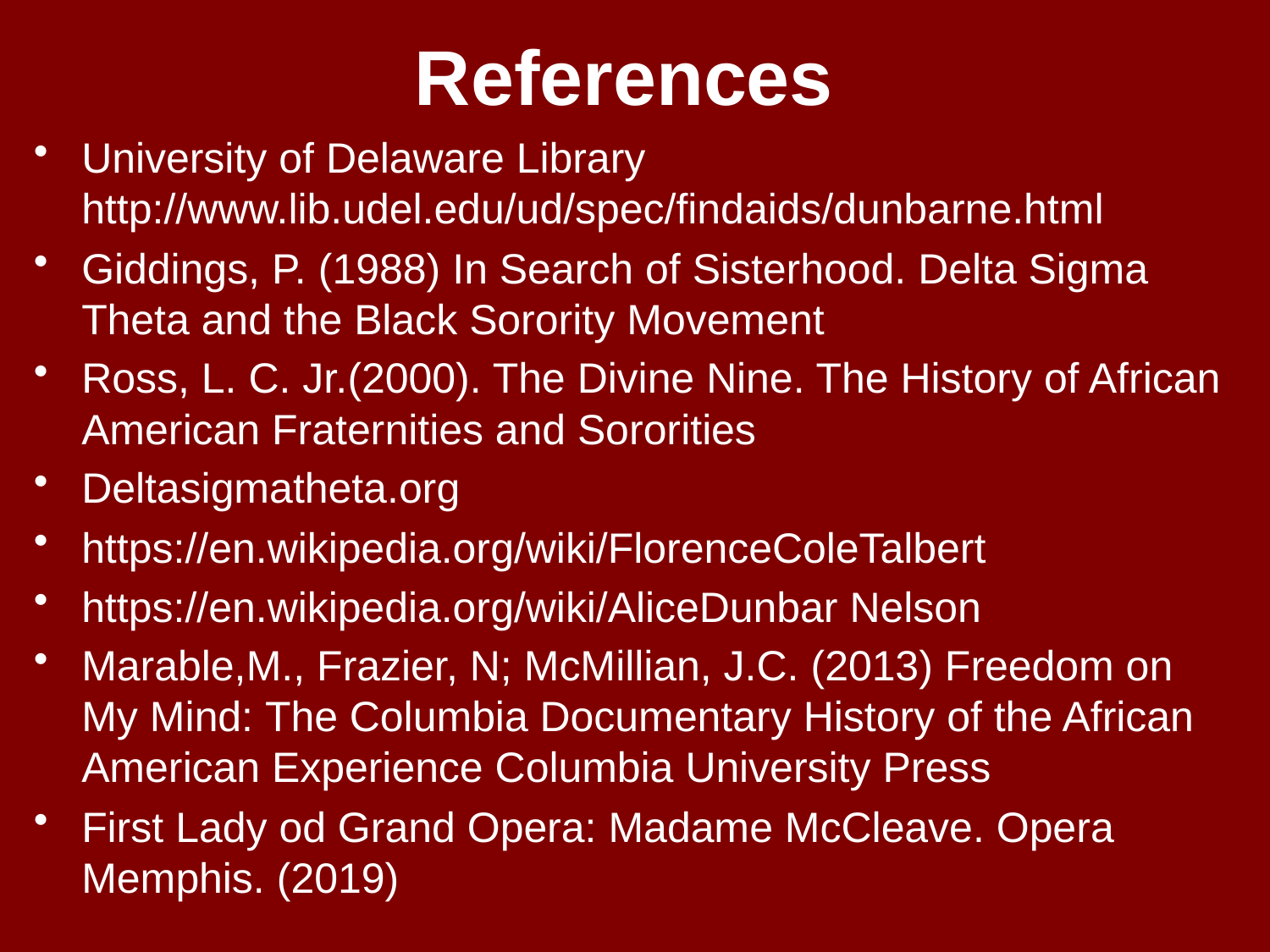

# References
University of Delaware Library  http://www.lib.udel.edu/ud/spec/findaids/dunbarne.html
Giddings, P. (1988) In Search of Sisterhood. Delta Sigma Theta and the Black Sorority Movement
Ross, L. C. Jr.(2000). The Divine Nine. The History of African American Fraternities and Sororities
Deltasigmatheta.org
https://en.wikipedia.org/wiki/FlorenceColeTalbert
https://en.wikipedia.org/wiki/AliceDunbar Nelson
Marable,M., Frazier, N; McMillian, J.C. (2013) Freedom on My Mind: The Columbia Documentary History of the African American Experience Columbia University Press
First Lady od Grand Opera: Madame McCleave. Opera Memphis. (2019)